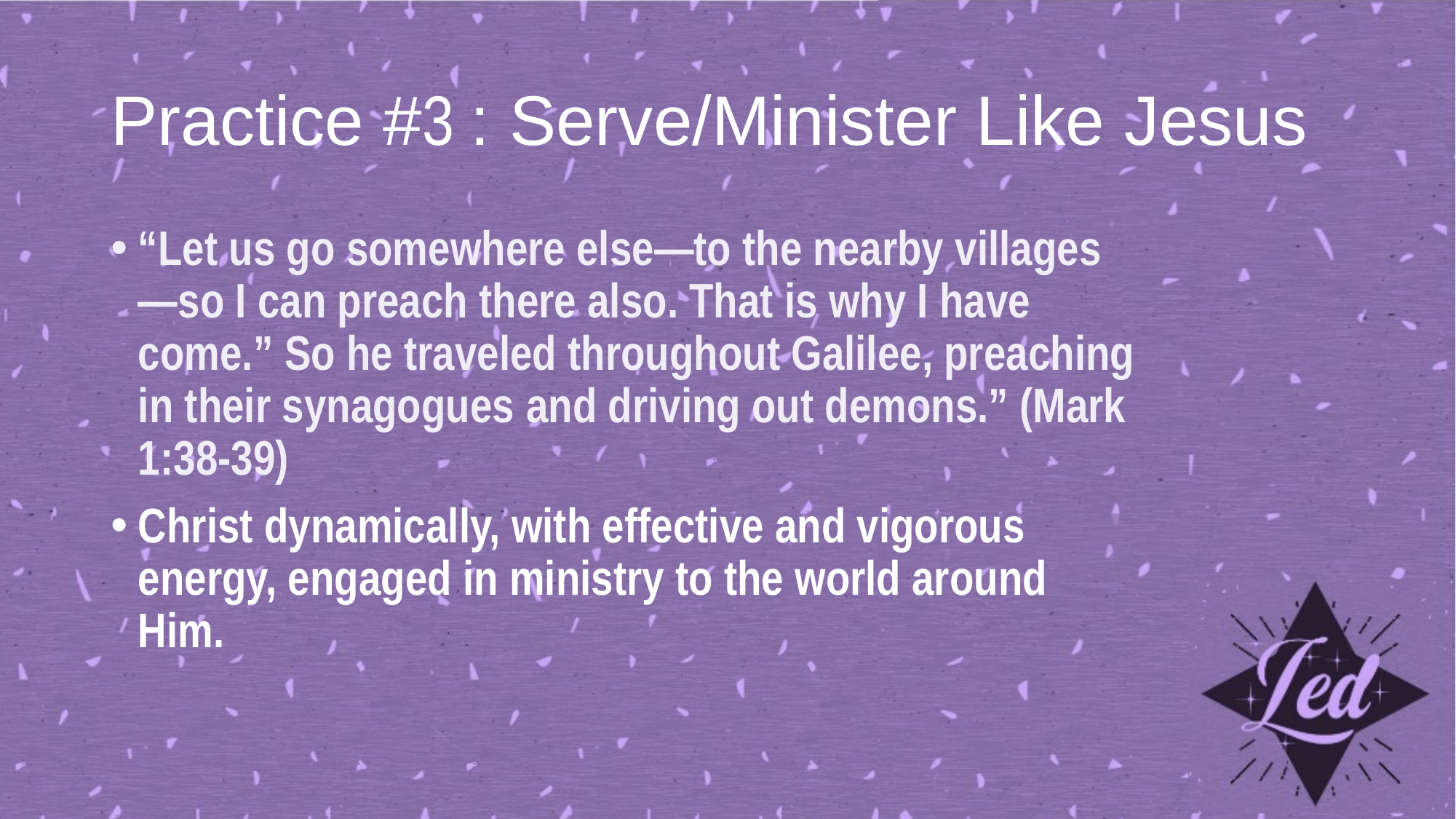

# Practice #3 : Serve/Minister Like Jesus
“Let us go somewhere else—to the nearby villages—so I can preach there also. That is why I have come.” So he traveled throughout Galilee, preaching in their synagogues and driving out demons.” (Mark 1:38-39)
Christ dynamically, with effective and vigorous energy, engaged in ministry to the world around Him.